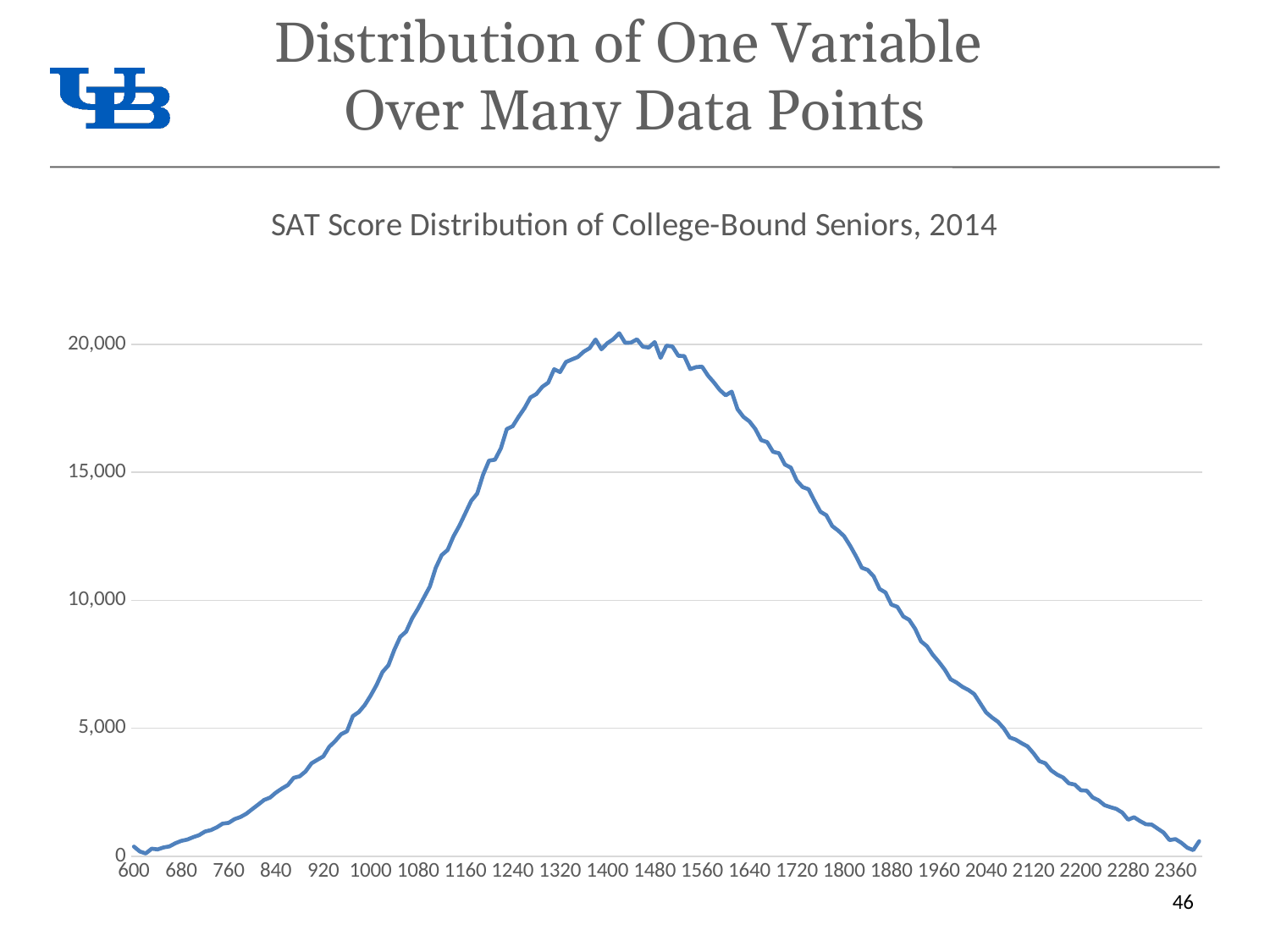

# Distribution of One Variable Over Many Data Points

### Chart: SAT Score Distribution of College-Bound Seniors, 2014

| Category | Series 1 |
|---|---|
| 600 | 374.0 |
| 610 | 183.0 |
| 620 | 107.0 |
| 630 | 292.0 |
| 640 | 264.0 |
| 650 | 340.0 |
| 660 | 382.0 |
| 670 | 505.0 |
| 680 | 598.0 |
| 690 | 648.0 |
| 700 | 741.0 |
| 710 | 821.0 |
| 720 | 962.0 |
| 730 | 1018.0 |
| 740 | 1127.0 |
| 750 | 1273.0 |
| 760 | 1301.0 |
| 770 | 1448.0 |
| 780 | 1529.0 |
| 790 | 1660.0 |
| 800 | 1840.0 |
| 810 | 2015.0 |
| 820 | 2198.0 |
| 830 | 2290.0 |
| 840 | 2485.0 |
| 850 | 2642.0 |
| 860 | 2777.0 |
| 870 | 3062.0 |
| 880 | 3119.0 |
| 890 | 3310.0 |
| 900 | 3627.0 |
| 910 | 3766.0 |
| 920 | 3899.0 |
| 930 | 4273.0 |
| 940 | 4493.0 |
| 950 | 4764.0 |
| 960 | 4882.0 |
| 970 | 5473.0 |
| 980 | 5631.0 |
| 990 | 5906.0 |
| 1000 | 6272.0 |
| 1010 | 6692.0 |
| 1020 | 7195.0 |
| 1030 | 7457.0 |
| 1040 | 8065.0 |
| 1050 | 8568.0 |
| 1060 | 8776.0 |
| 1070 | 9288.0 |
| 1080 | 9672.0 |
| 1090 | 10106.0 |
| 1100 | 10534.0 |
| 1110 | 11267.0 |
| 1120 | 11763.0 |
| 1130 | 11961.0 |
| 1140 | 12499.0 |
| 1150 | 12917.0 |
| 1160 | 13400.0 |
| 1170 | 13887.0 |
| 1180 | 14168.0 |
| 1190 | 14908.0 |
| 1200 | 15457.0 |
| 1210 | 15491.0 |
| 1220 | 15933.0 |
| 1230 | 16689.0 |
| 1240 | 16802.0 |
| 1250 | 17168.0 |
| 1260 | 17509.0 |
| 1270 | 17924.0 |
| 1280 | 18057.0 |
| 1290 | 18340.0 |
| 1300 | 18500.0 |
| 1310 | 19026.0 |
| 1320 | 18917.0 |
| 1330 | 19309.0 |
| 1340 | 19411.0 |
| 1350 | 19504.0 |
| 1360 | 19712.0 |
| 1370 | 19851.0 |
| 1380 | 20187.0 |
| 1390 | 19807.0 |
| 1400 | 20046.0 |
| 1410 | 20201.0 |
| 1420 | 20434.0 |
| 1430 | 20059.0 |
| 1440 | 20068.0 |
| 1450 | 20196.0 |
| 1460 | 19908.0 |
| 1470 | 19874.0 |
| 1480 | 20088.0 |
| 1490 | 19471.0 |
| 1500 | 19947.0 |
| 1510 | 19914.0 |
| 1520 | 19552.0 |
| 1530 | 19539.0 |
| 1540 | 19032.0 |
| 1550 | 19110.0 |
| 1560 | 19128.0 |
| 1570 | 18779.0 |
| 1580 | 18515.0 |
| 1590 | 18216.0 |
| 1600 | 18006.0 |
| 1610 | 18152.0 |
| 1620 | 17466.0 |
| 1630 | 17166.0 |
| 1640 | 16989.0 |
| 1650 | 16695.0 |
| 1660 | 16258.0 |
| 1670 | 16179.0 |
| 1680 | 15801.0 |
| 1690 | 15746.0 |
| 1700 | 15302.0 |
| 1710 | 15183.0 |
| 1720 | 14678.0 |
| 1730 | 14421.0 |
| 1740 | 14337.0 |
| 1750 | 13882.0 |
| 1760 | 13461.0 |
| 1770 | 13322.0 |
| 1780 | 12898.0 |
| 1790 | 12724.0 |
| 1800 | 12506.0 |
| 1810 | 12138.0 |
| 1820 | 11728.0 |
| 1830 | 11268.0 |
| 1840 | 11183.0 |
| 1850 | 10932.0 |
| 1860 | 10438.0 |
| 1870 | 10302.0 |
| 1880 | 9827.0 |
| 1890 | 9741.0 |
| 1900 | 9366.0 |
| 1910 | 9235.0 |
| 1920 | 8886.0 |
| 1930 | 8394.0 |
| 1940 | 8204.0 |
| 1950 | 7866.0 |
| 1960 | 7597.0 |
| 1970 | 7292.0 |
| 1980 | 6913.0 |
| 1990 | 6783.0 |
| 2000 | 6615.0 |
| 2010 | 6494.0 |
| 2020 | 6332.0 |
| 2030 | 5974.0 |
| 2040 | 5616.0 |
| 2050 | 5418.0 |
| 2060 | 5252.0 |
| 2070 | 4991.0 |
| 2080 | 4636.0 |
| 2090 | 4555.0 |
| 2100 | 4413.0 |
| 2110 | 4289.0 |
| 2120 | 4024.0 |
| 2130 | 3715.0 |
| 2140 | 3631.0 |
| 2150 | 3351.0 |
| 2160 | 3187.0 |
| 2170 | 3074.0 |
| 2180 | 2844.0 |
| 2190 | 2794.0 |
| 2200 | 2574.0 |
| 2210 | 2560.0 |
| 2220 | 2296.0 |
| 2230 | 2184.0 |
| 2240 | 1995.0 |
| 2250 | 1914.0 |
| 2260 | 1848.0 |
| 2270 | 1703.0 |
| 2280 | 1426.0 |
| 2290 | 1522.0 |
| 2300 | 1371.0 |
| 2310 | 1246.0 |
| 2320 | 1233.0 |
| 2330 | 1075.0 |
| 2340 | 918.0 |
| 2350 | 630.0 |
| 2360 | 667.0 |
| 2370 | 523.0 |
| 2380 | 329.0 |
| 2390 | 237.0 |
| 2400 | 583.0 |
46